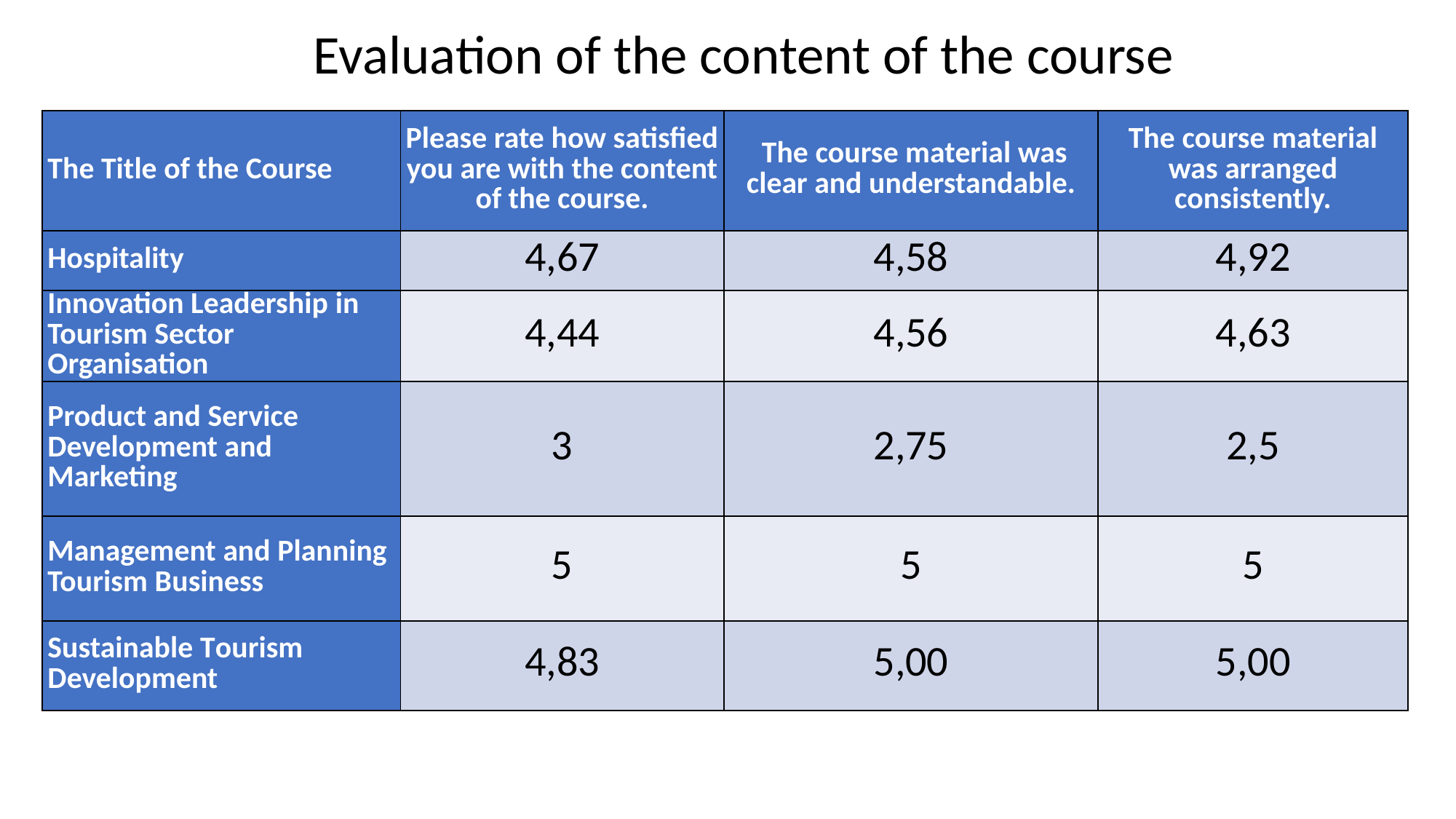

# Evaluation of the content of the course
| The Title of the Course | Please rate how satisfied you are with the content of the course. | The course material was clear and understandable. | The course material was arranged consistently. |
| --- | --- | --- | --- |
| Hospitality | 4,67 | 4,58 | 4,92 |
| Innovation Leadership in Tourism Sector Organisation | 4,44 | 4,56 | 4,63 |
| Product and Service Development and Marketing | 3 | 2,75 | 2,5 |
| Management and Planning Tourism Business | 5 | 5 | 5 |
| Sustainable Tourism Development | 4,83 | 5,00 | 5,00 |